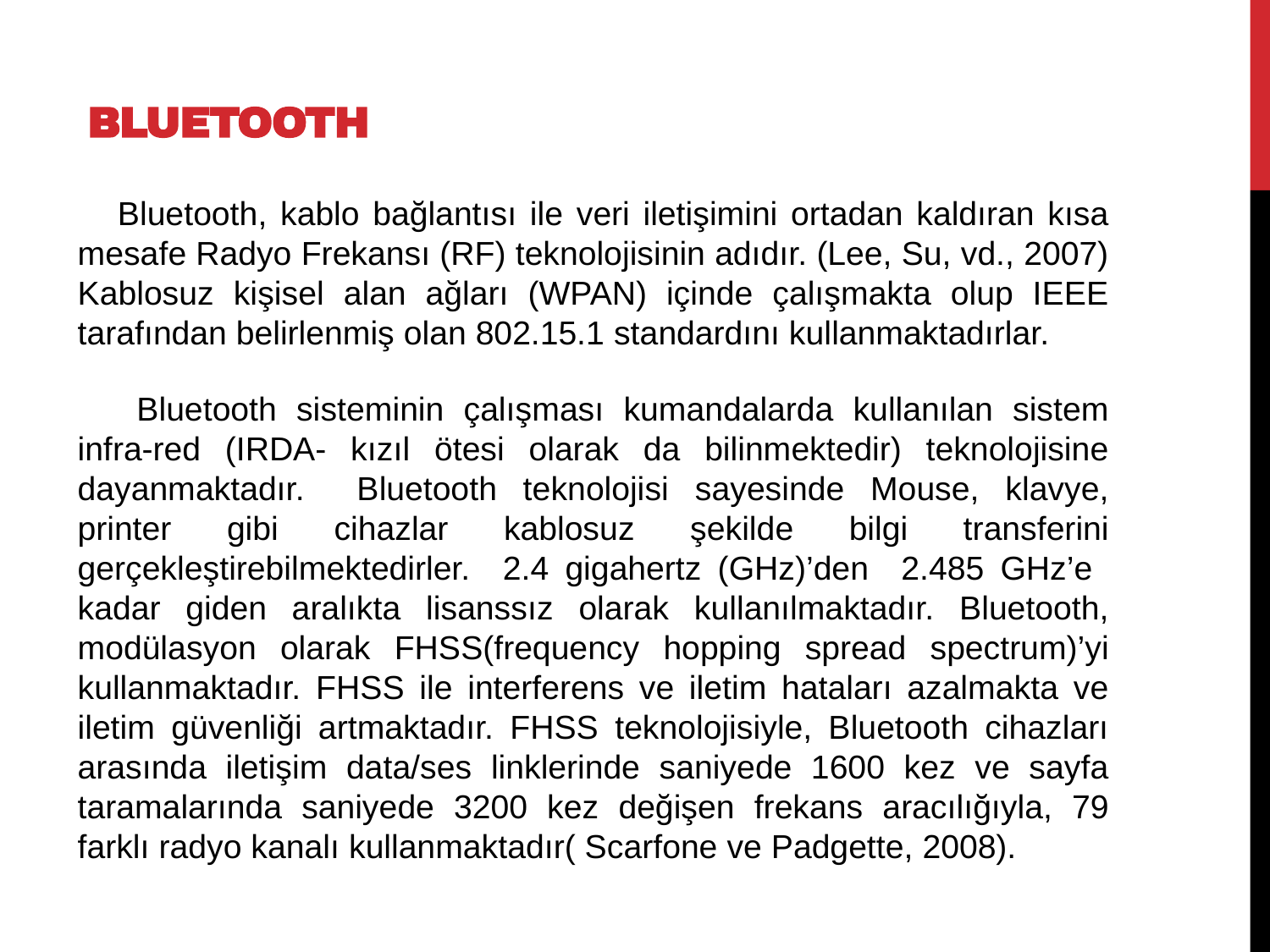

# Bluetooth
   Bluetooth, kablo bağlantısı ile veri iletişimini ortadan kaldıran kısa mesafe Radyo Frekansı (RF) teknolojisinin adıdır. (Lee, Su, vd., 2007) Kablosuz kişisel alan ağları (WPAN) içinde çalışmakta olup IEEE tarafından belirlenmiş olan 802.15.1 standardını kullanmaktadırlar.
   Bluetooth sisteminin çalışması kumandalarda kullanılan sistem infra-red (IRDA- kızıl ötesi olarak da bilinmektedir) teknolojisine dayanmaktadır.  Bluetooth teknolojisi sayesinde Mouse, klavye, printer gibi cihazlar kablosuz şekilde bilgi transferini gerçekleştirebilmektedirler.  2.4 gigahertz (GHz)’den  2.485 GHz’e  kadar giden aralıkta lisanssız olarak kullanılmaktadır. Bluetooth, modülasyon olarak FHSS(frequency hopping spread spectrum)’yi kullanmaktadır. FHSS ile interferens ve iletim hataları azalmakta ve iletim güvenliği artmaktadır. FHSS teknolojisiyle, Bluetooth cihazları arasında iletişim data/ses linklerinde saniyede 1600 kez ve sayfa taramalarında saniyede 3200 kez değişen frekans aracılığıyla, 79 farklı radyo kanalı kullanmaktadır( Scarfone ve Padgette, 2008).